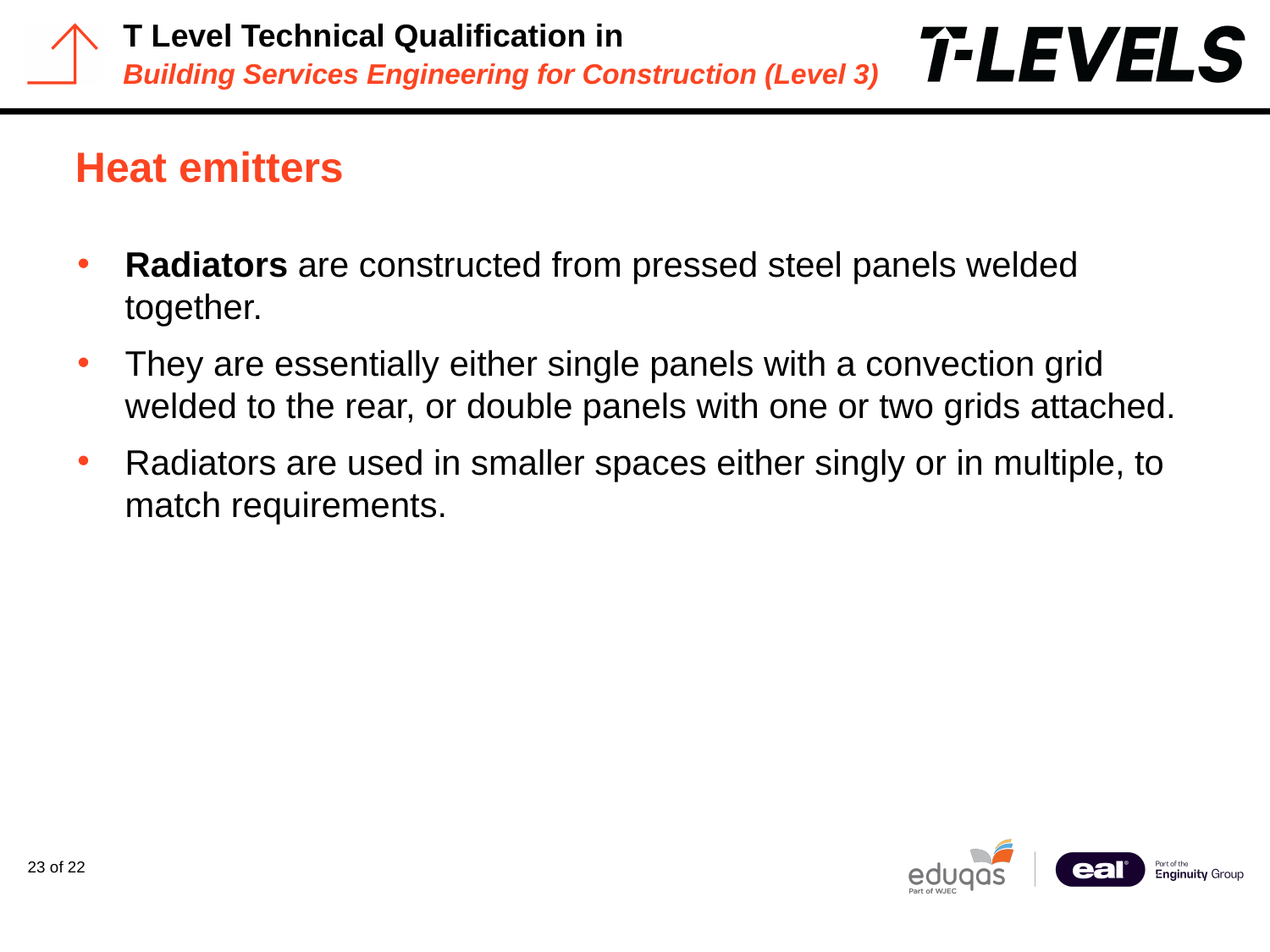

# Heat emitters
Radiators are constructed from pressed steel panels welded together.
They are essentially either single panels with a convection grid welded to the rear, or double panels with one or two grids attached.
Radiators are used in smaller spaces either singly or in multiple, to match requirements.